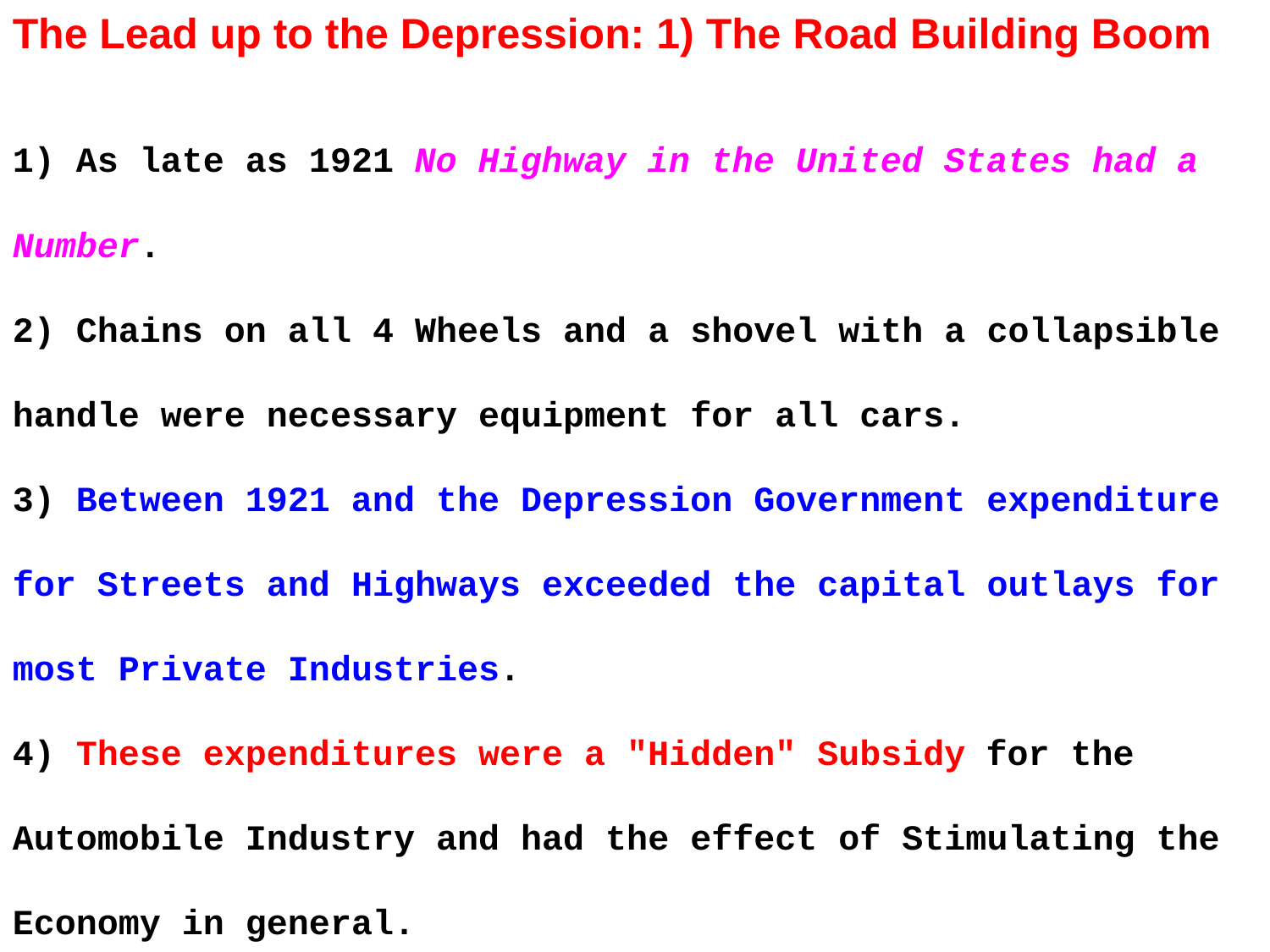

The Lead up to the Depression: 1) The Road Building Boom
1) As late as 1921 No Highway in the United States had a Number.
2) Chains on all 4 Wheels and a shovel with a collapsible handle were necessary equipment for all cars.
3) Between 1921 and the Depression Government expenditure for Streets and Highways exceeded the capital outlays for most Private Industries.
4) These expenditures were a "Hidden" Subsidy for the Automobile Industry and had the effect of Stimulating the Economy in general.